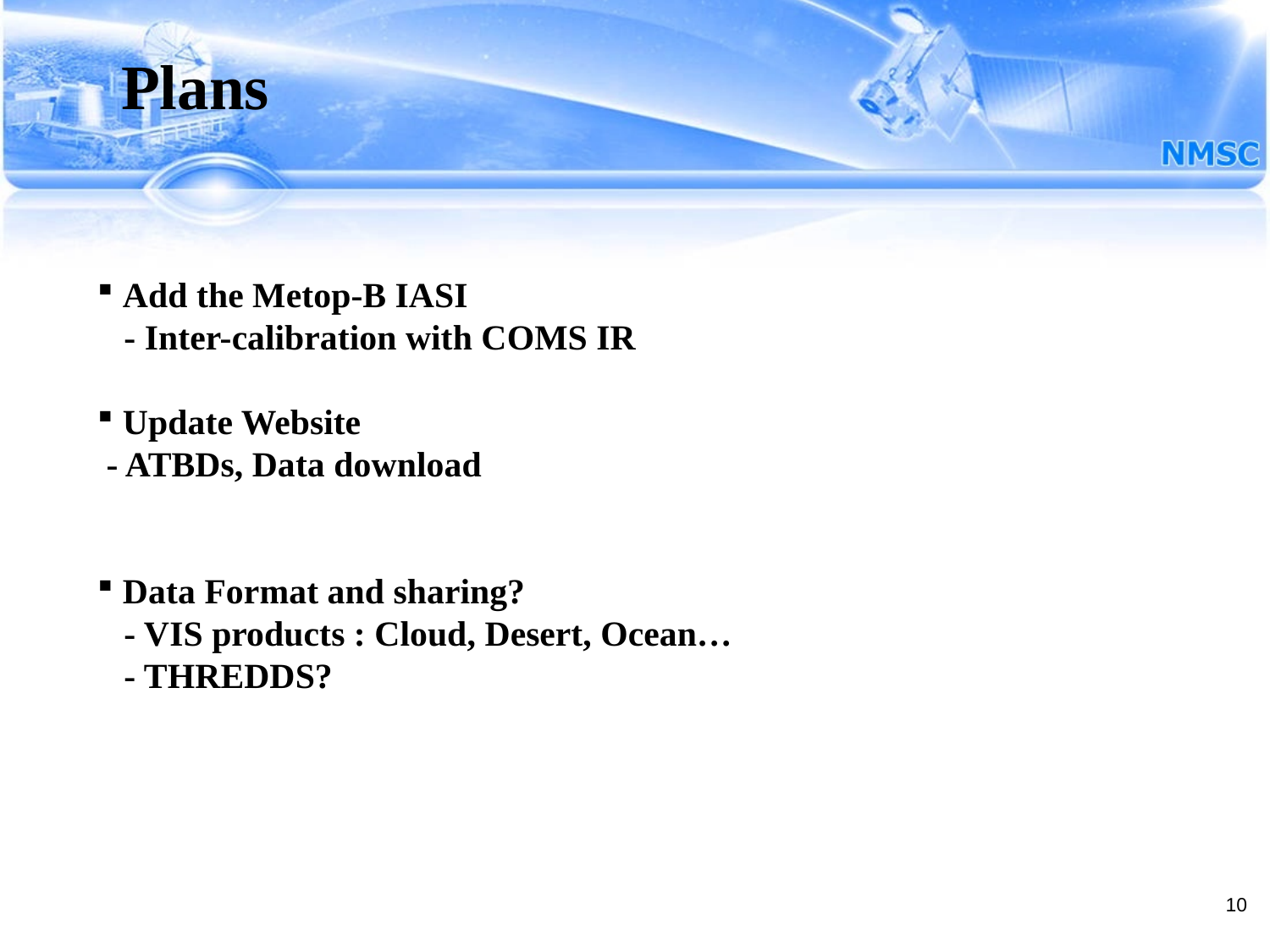

Plans
Add the Metop-B IASI
   - Inter-calibration with COMS IR

Update Website
 - ATBDs, Data download

Data Format and sharing?
   - VIS products : Cloud, Desert, Ocean…
   - THREDDS?
10